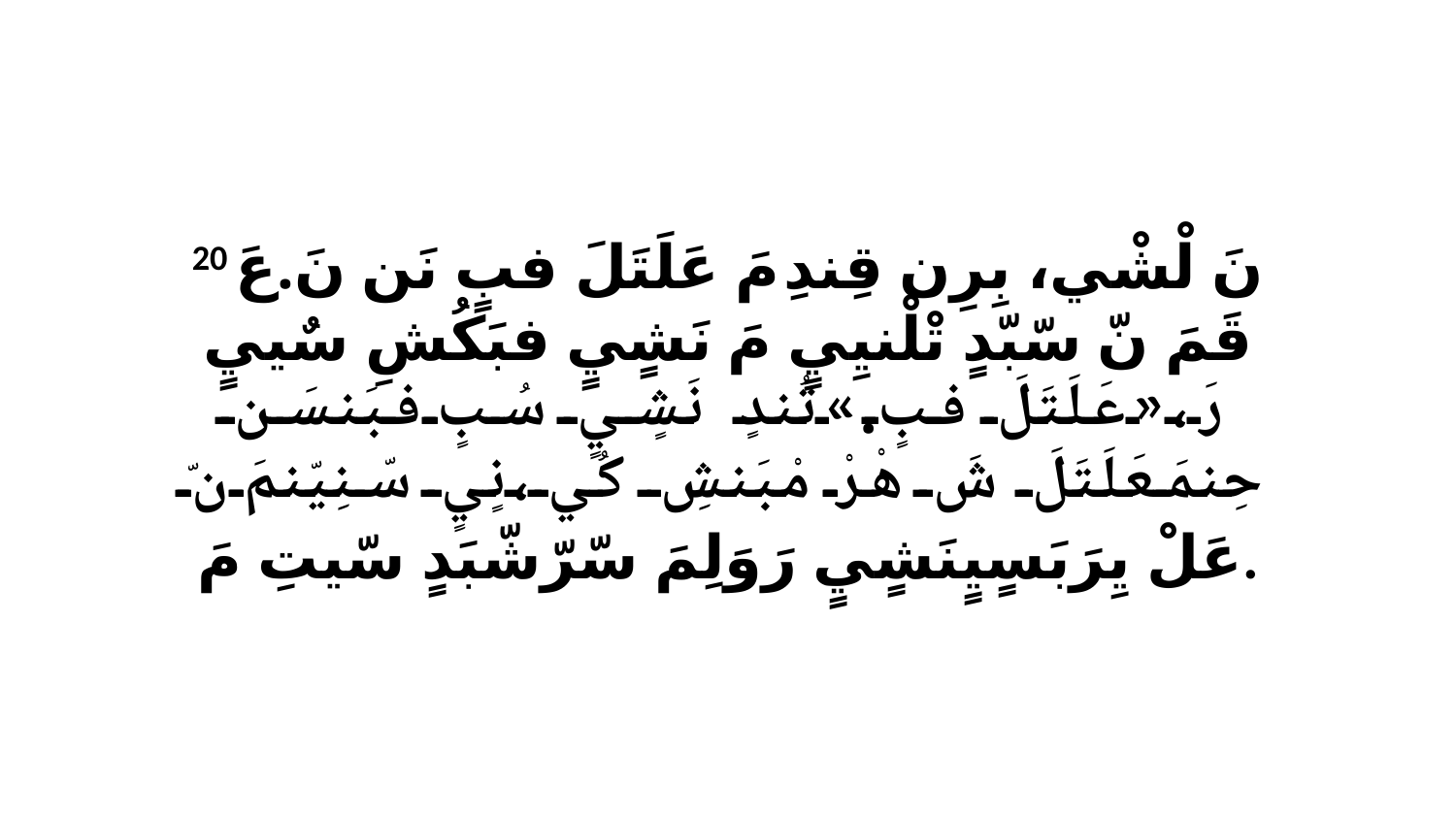

20 نَ لْشْي، بِرِن قِندِ مَ عَلَتَلَ فبٍ نَن نَ.عَ قَمَ نّ سّبّدٍ تْلْنيِيٍ مَ نَشٍيٍ فبَكُشِ سٌييٍ رَ،«عَلَتَلَ فبٍ.»تُندٍ نَشٍيٍ سُبٍ فبَنسَن حِنمَعَلَتَلَ شَ هْرْ مْبَنشِ كُي،نٍيٍ سّنِيّنمَ نّ عَلْ يِرَبَسٍيٍنَشٍيٍ رَوَلِمَ سّرّشّبَدٍ سّيتِ مَ.